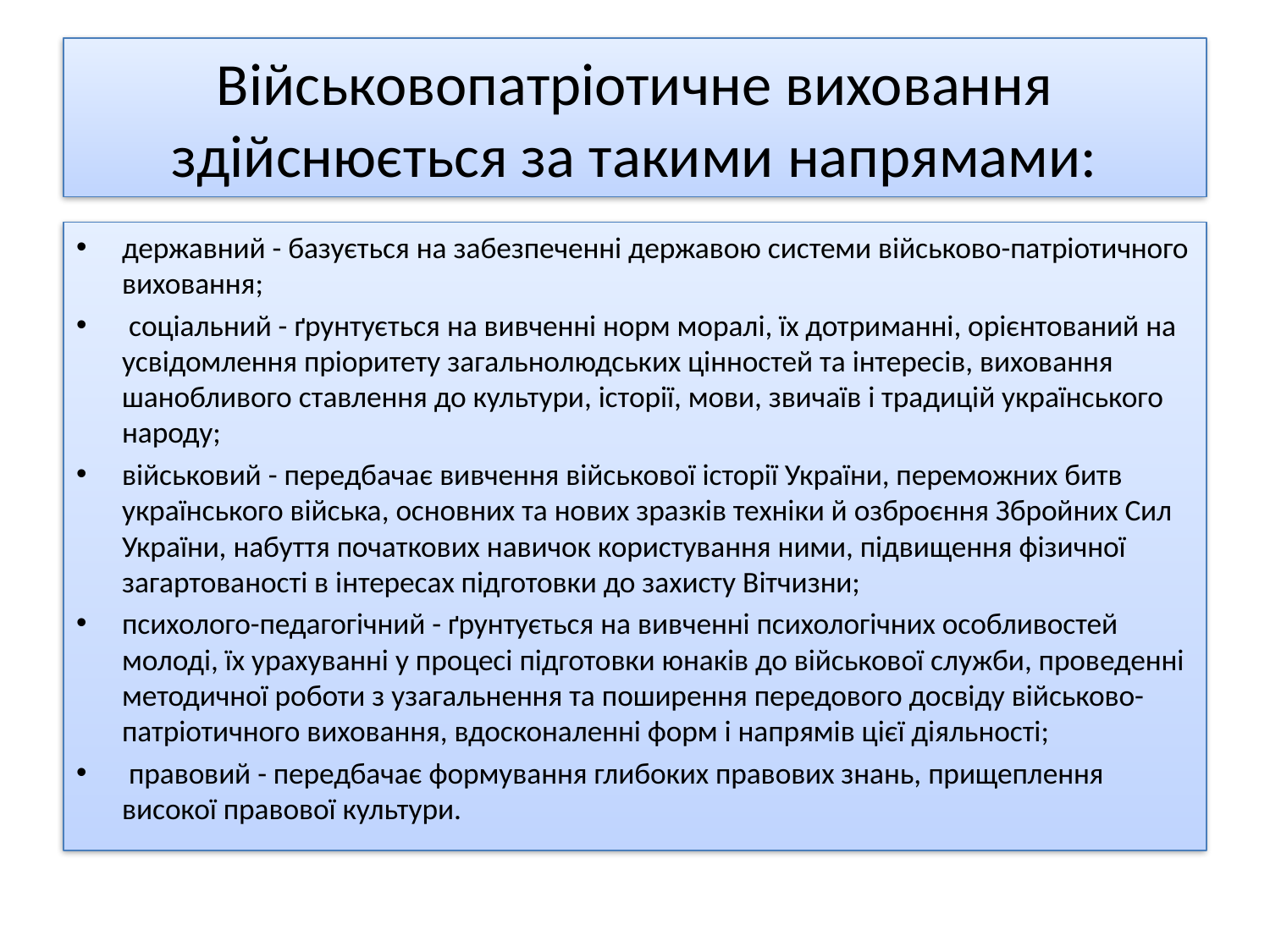

# Військовопатріотичне виховання здійснюється за такими напрямами:
державний - базується на забезпеченні державою системи військово-патріотичного виховання;
 соціальний - ґрунтується на вивченні норм моралі, їх дотриманні, орієнтований на усвідомлення пріоритету загальнолюдських цінностей та інтересів, виховання шанобливого ставлення до культури, історії, мови, звичаїв і традицій українського народу;
військовий - передбачає вивчення військової історії України, переможних битв українського війська, основних та нових зразків техніки й озброєння Збройних Сил  України, набуття початкових навичок користування ними, підвищення фізичної загартованості в інтересах підготовки до захисту Вітчизни;
психолого-педагогічний - ґрунтується на вивченні психологічних особливостей молоді, їх урахуванні у процесі підготовки юнаків до військової служби, проведенні методичної роботи з узагальнення та поширення передового досвіду військово-патріотичного виховання, вдосконаленні форм і напрямів цієї діяльності;
 правовий - передбачає формування глибоких правових знань, прищеплення високої правової культури.